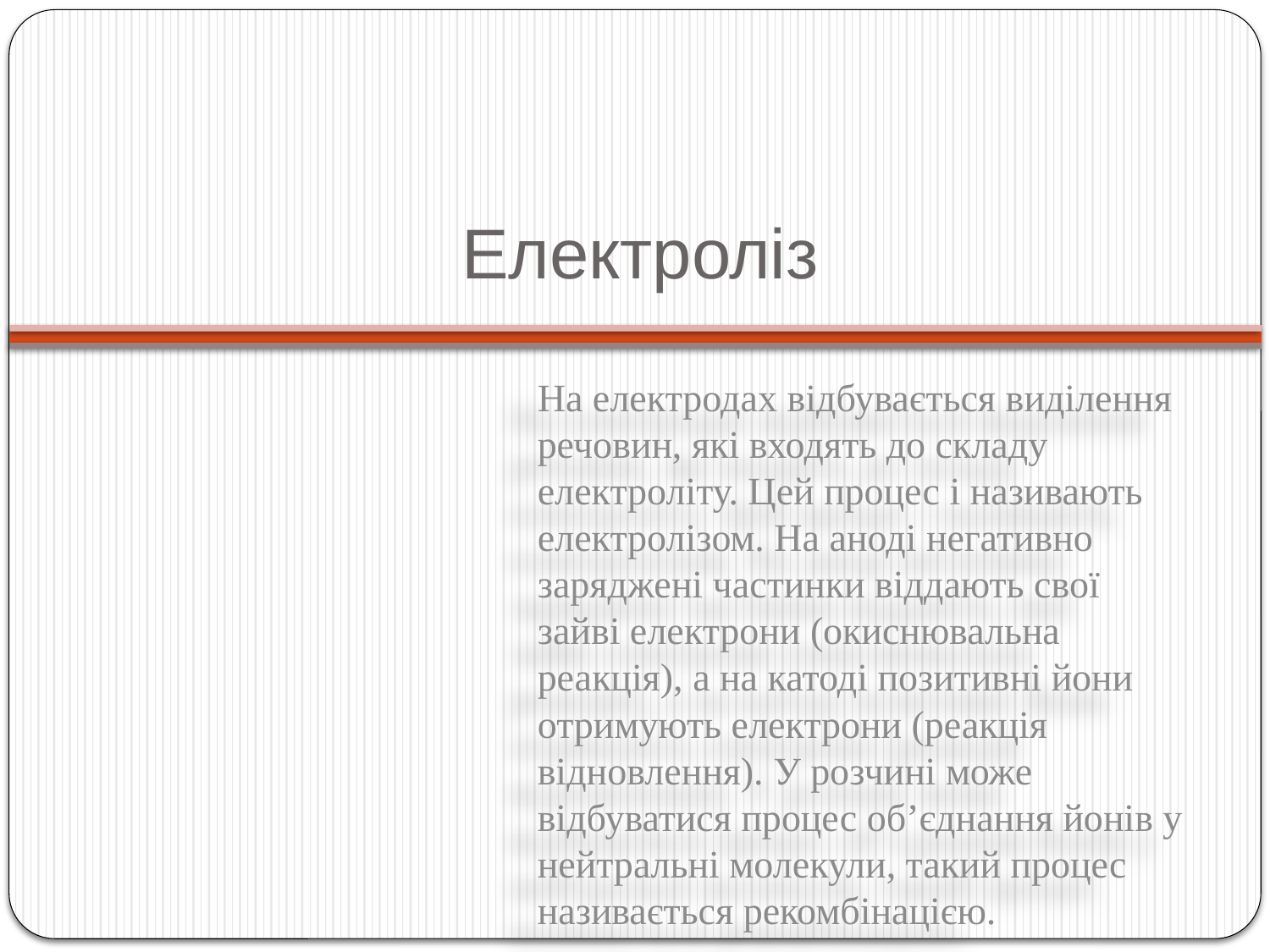

# Електроліз
На електродах відбувається виділення речовин, які входять до складу електроліту. Цей процес і називають електролізом. На аноді негативно заряджені частинки віддають свої зайві електрони (окиснювальна реакція), а на катоді позитивні йони отримують електрони (реакція відновлення). У розчині може відбуватися процес об’єднання йонів у нейтральні молекули, такий процес називається рекомбінацією.